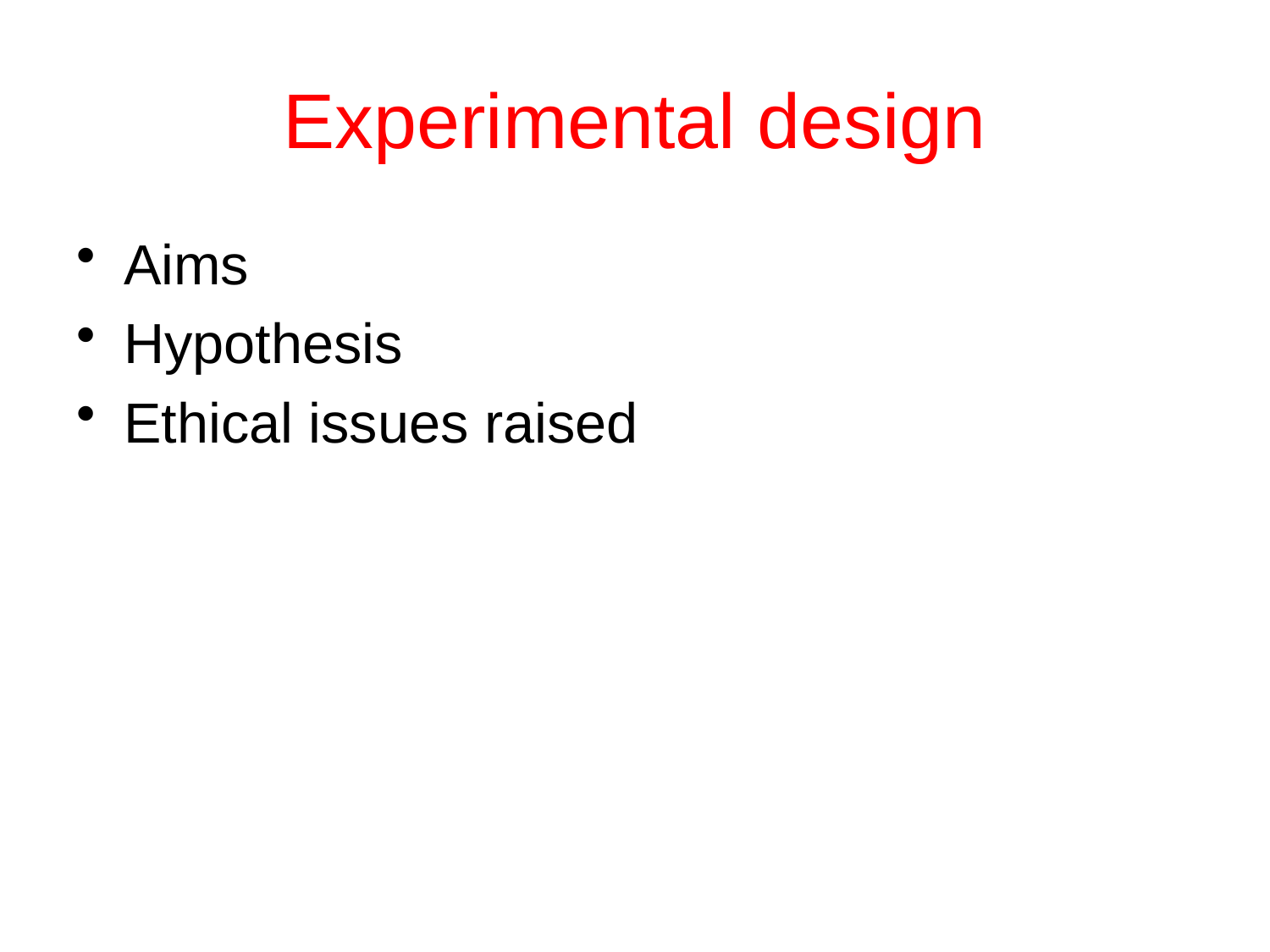

# Experimental design
Aims
Hypothesis
Ethical issues raised